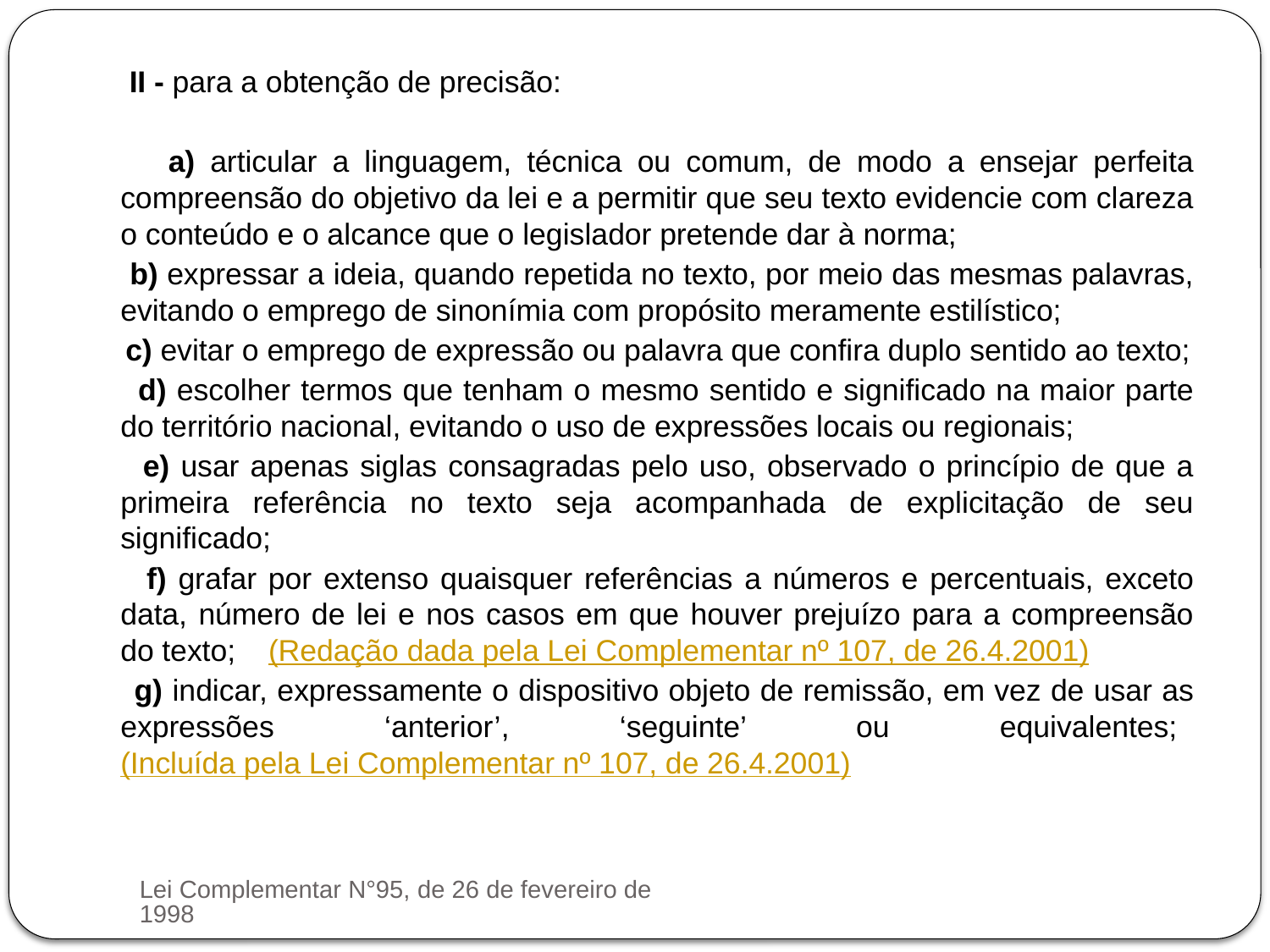

II - para a obtenção de precisão:

      a) articular a linguagem, técnica ou comum, de modo a ensejar perfeita compreensão do objetivo da lei e a permitir que seu texto evidencie com clareza o conteúdo e o alcance que o legislador pretende dar à norma;
      b) expressar a ideia, quando repetida no texto, por meio das mesmas palavras, evitando o emprego de sinonímia com propósito meramente estilístico;
      c) evitar o emprego de expressão ou palavra que confira duplo sentido ao texto;
      d) escolher termos que tenham o mesmo sentido e significado na maior parte do território nacional, evitando o uso de expressões locais ou regionais;
      e) usar apenas siglas consagradas pelo uso, observado o princípio de que a primeira referência no texto seja acompanhada de explicitação de seu significado;
      f) grafar por extenso quaisquer referências a números e percentuais, exceto data, número de lei e nos casos em que houver prejuízo para a compreensão do texto;    (Redação dada pela Lei Complementar nº 107, de 26.4.2001)
      g) indicar, expressamente o dispositivo objeto de remissão, em vez de usar as expressões ‘anterior’, ‘seguinte’ ou equivalentes;  (Incluída pela Lei Complementar nº 107, de 26.4.2001)
Lei Complementar N°95, de 26 de fevereiro de 1998